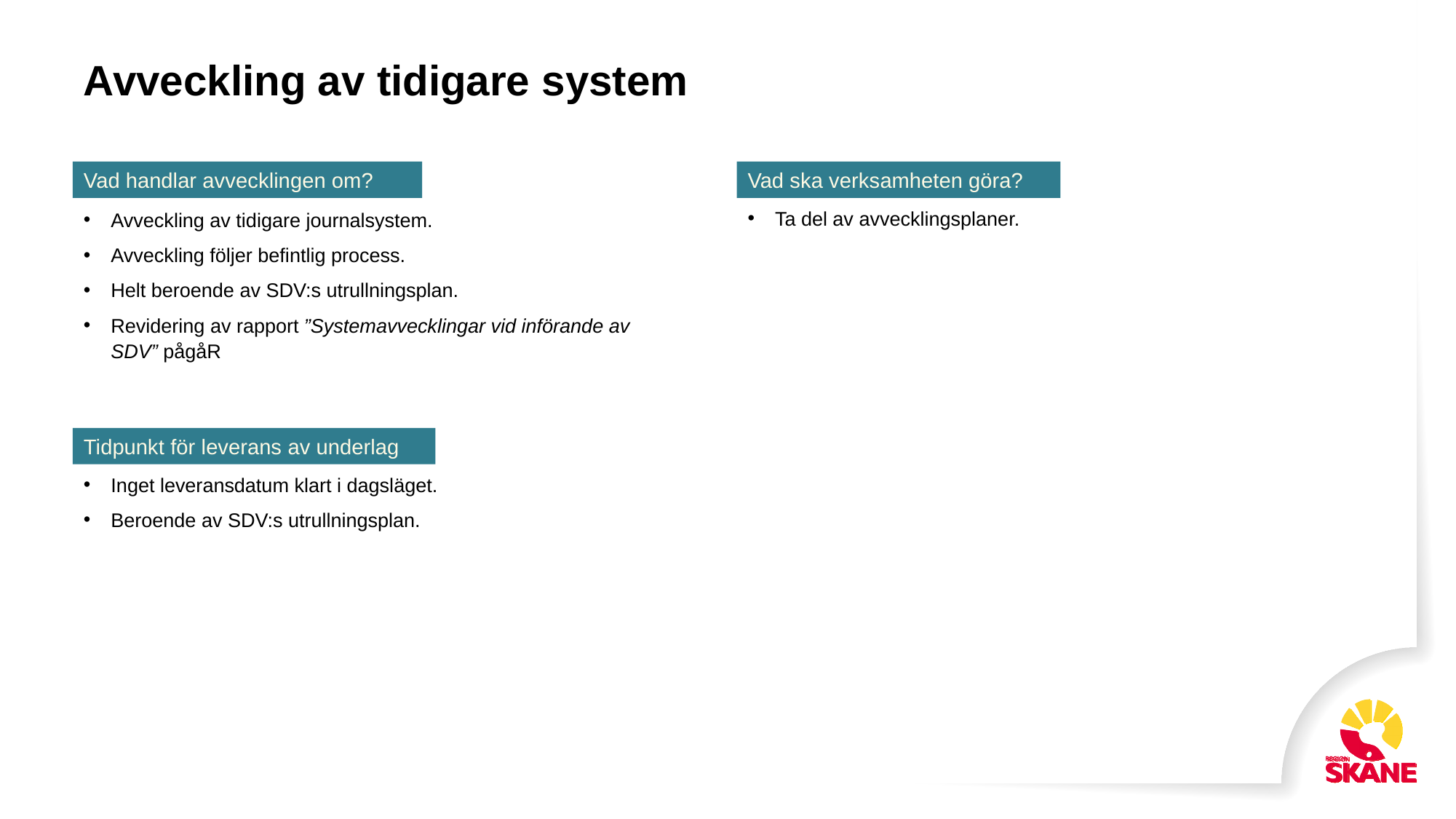

# Avveckling av tidigare system
Vad handlar avvecklingen om?
Vad ska verksamheten göra?
Ta del av avvecklingsplaner.
Avveckling av tidigare journalsystem.
Avveckling följer befintlig process.
Helt beroende av SDV:s utrullningsplan.
Revidering av rapport ”Systemavvecklingar vid införande av SDV” pågåR

Tidpunkt för leverans av underlag
Inget leveransdatum klart i dagsläget.
Beroende av SDV:s utrullningsplan.